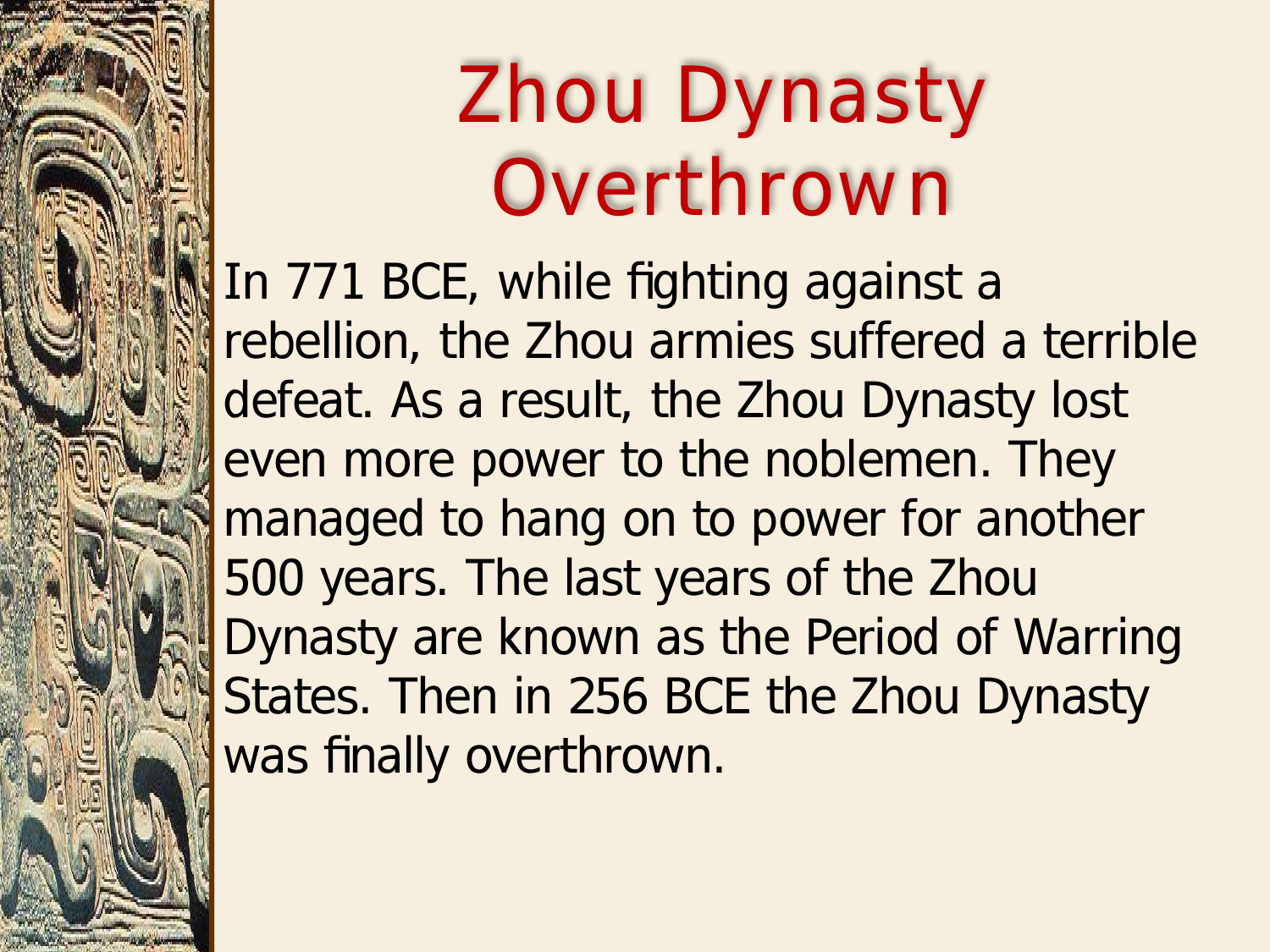

# Zhou Dynasty Overthrown
In 771 BCE, while fighting against a rebellion, the Zhou armies suffered a terrible defeat. As a result, the Zhou Dynasty lost even more power to the noblemen. They managed to hang on to power for another 500 years. The last years of the Zhou Dynasty are known as the Period of Warring States. Then in 256 BCE the Zhou Dynasty was finally overthrown.